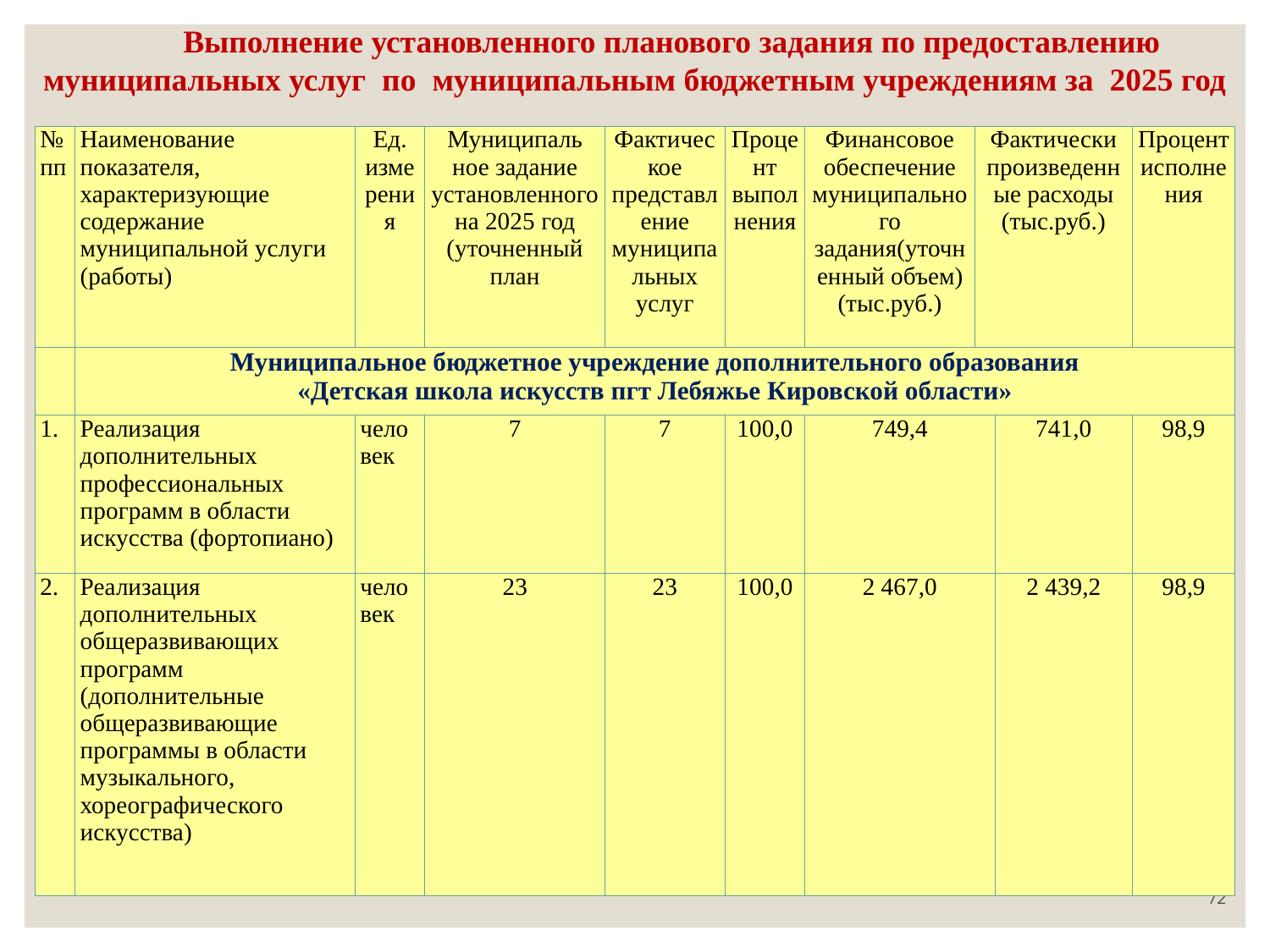

Выполнение установленного планового задания по предоставлению муниципальных услуг  по  муниципальным бюджетным учреждениям за  2025 год

| № пп | Наименование показателя, характеризующие содержание муниципальной услуги (работы) | Ед. измерения | Муниципаль ное задание установленного на 2025 год (уточненный план | Фактическое представление муниципальных услуг | Процент выполнения | Финансовое обеспечение муниципального задания(уточненный объем) (тыс.руб.) | Фактически произведенные расходы (тыс.руб.) |  | Процент исполнения |
| --- | --- | --- | --- | --- | --- | --- | --- | --- | --- |
|  | Муниципальное бюджетное учреждение дополнительного образования «Детская школа искусств пгт Лебяжье Кировской области» |  |  |  |  |  |  |  |  |
| 1. | Реализация дополнительных профессиональных программ в области искусства (фортопиано) | человек | 7 | 7 | 100,0 | 749,4 |  | 741,0 | 98,9 |
| 2. | Реализация дополнительных общеразвивающих программ (дополнительные общеразвивающие программы в области музыкального, хореографического искусства) | человек | 23 | 23 | 100,0 | 2 467,0 |  | 2 439,2 | 98,9 |
72